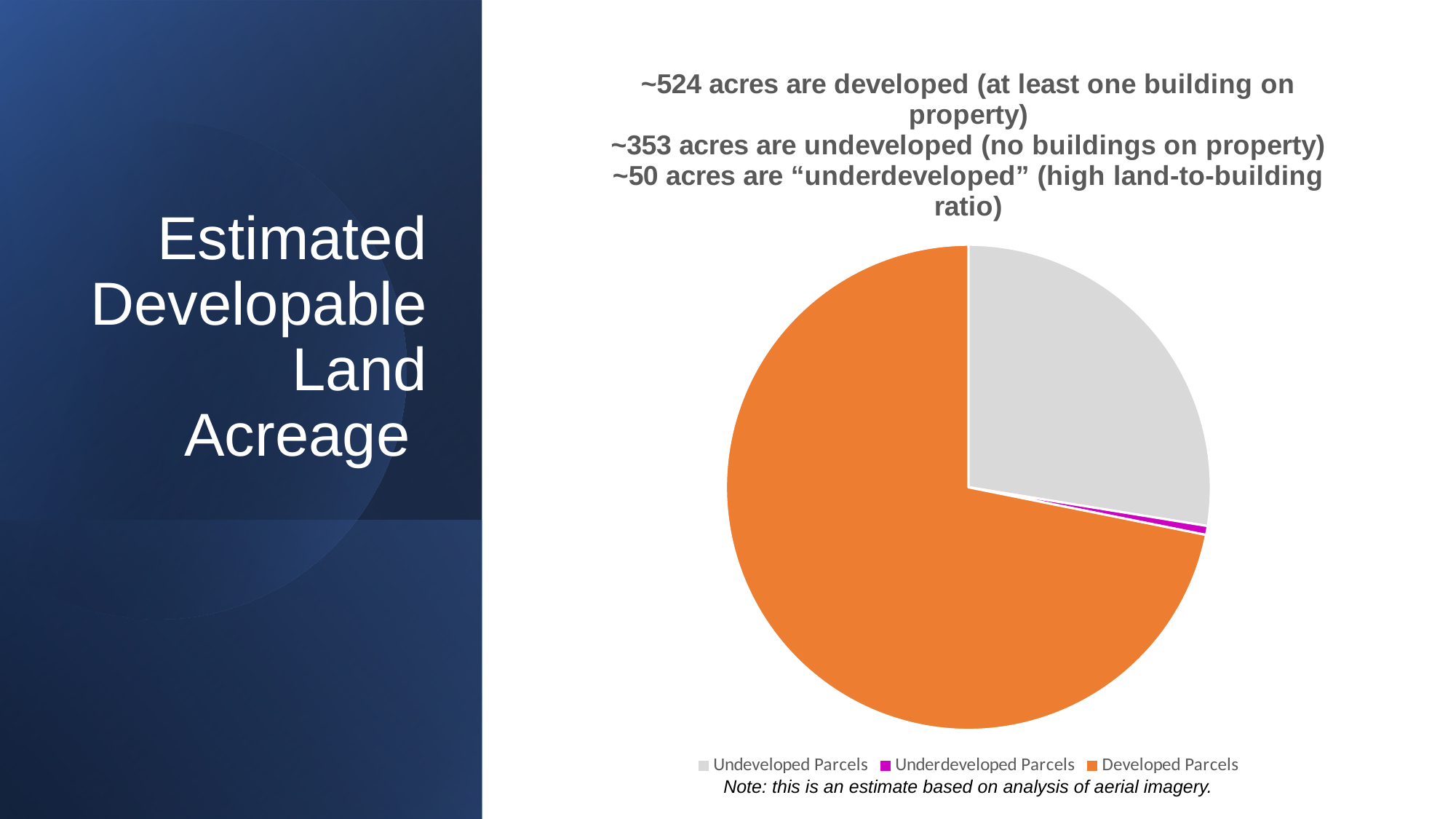

### Chart: ~524 acres are developed (at least one building on property)
~353 acres are undeveloped (no buildings on property)
~50 acres are “underdeveloped” (high land-to-building ratio)

| Category | Sales |
|---|---|
| Undeveloped Parcels | 186.0 |
| Underdeveloped Parcels | 4.0 |
| Developed Parcels | 485.0 |
# Estimated Developable Land Acreage

Note: this is an estimate based on analysis of aerial imagery.